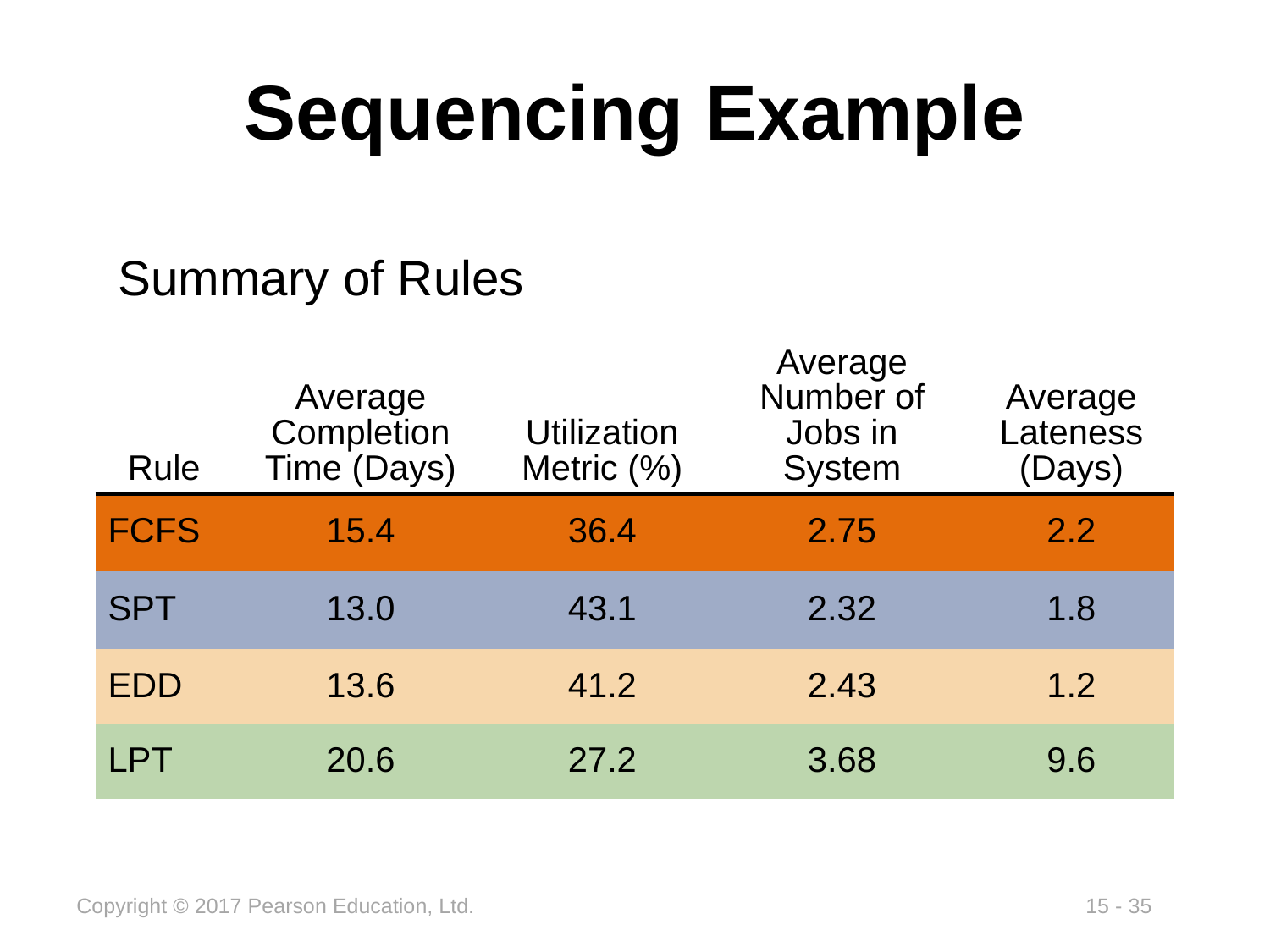

# Sequencing Example
Summary of Rules
| Rule | Average Completion Time (Days) | Utilization Metric (%) | Average Number of Jobs in System | Average Lateness (Days) |
| --- | --- | --- | --- | --- |
| FCFS | 15.4 | 36.4 | 2.75 | 2.2 |
| SPT | 13.0 | 43.1 | 2.32 | 1.8 |
| EDD | 13.6 | 41.2 | 2.43 | 1.2 |
| LPT | 20.6 | 27.2 | 3.68 | 9.6 |